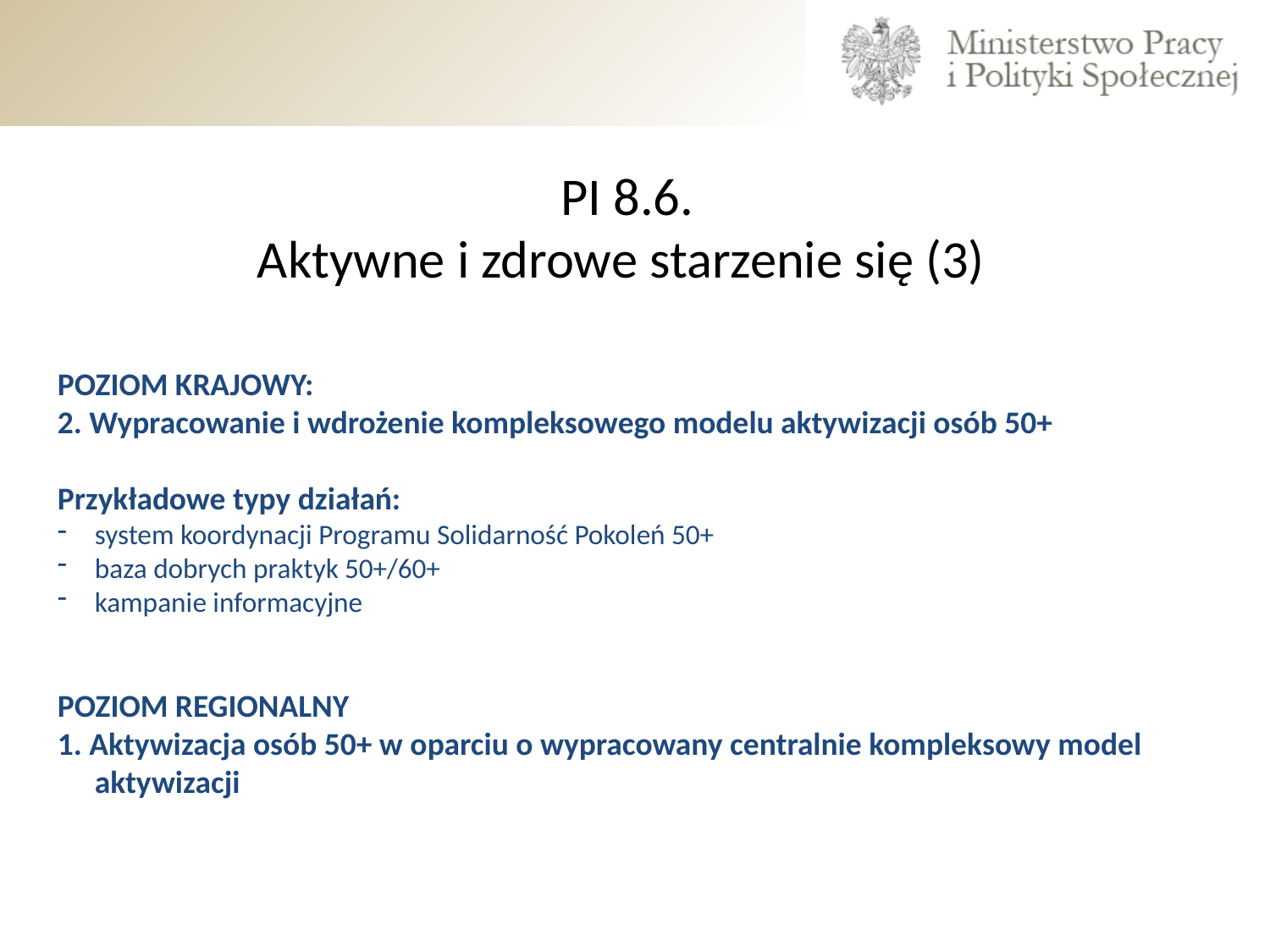

PI 8.6.
Aktywne i zdrowe starzenie się (3)
POZIOM KRAJOWY:
2. Wypracowanie i wdrożenie kompleksowego modelu aktywizacji osób 50+

Przykładowe typy działań:
system koordynacji Programu Solidarność Pokoleń 50+
baza dobrych praktyk 50+/60+
kampanie informacyjne

POZIOM REGIONALNY
1. Aktywizacja osób 50+ w oparciu o wypracowany centralnie kompleksowy model aktywizacji